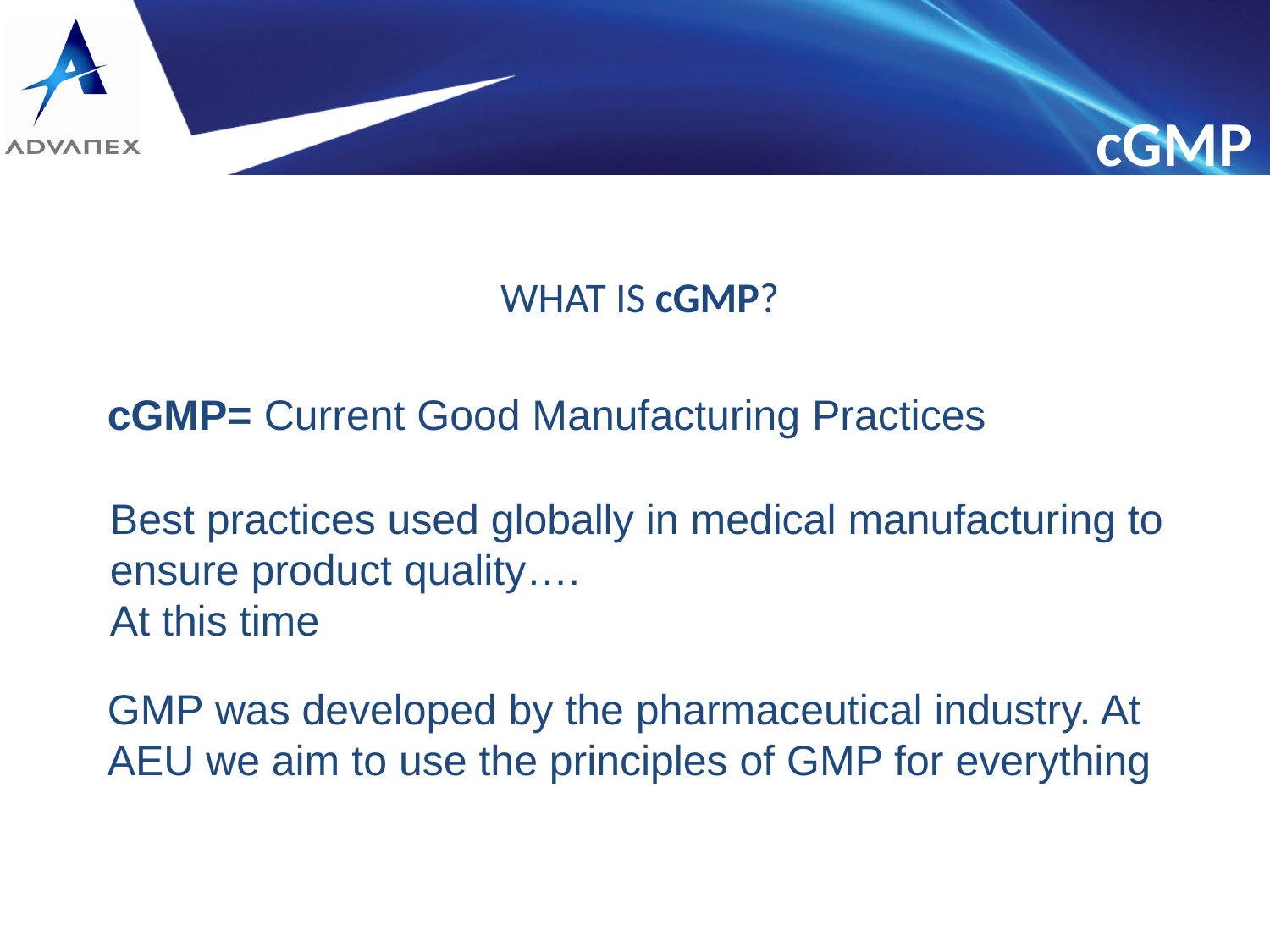

cGMP
WHAT IS cGMP?
cGMP= Current Good Manufacturing Practices
Best practices used globally in medical manufacturing to ensure product quality….
At this time

GMP was developed by the pharmaceutical industry. At AEU we aim to use the principles of GMP for everything